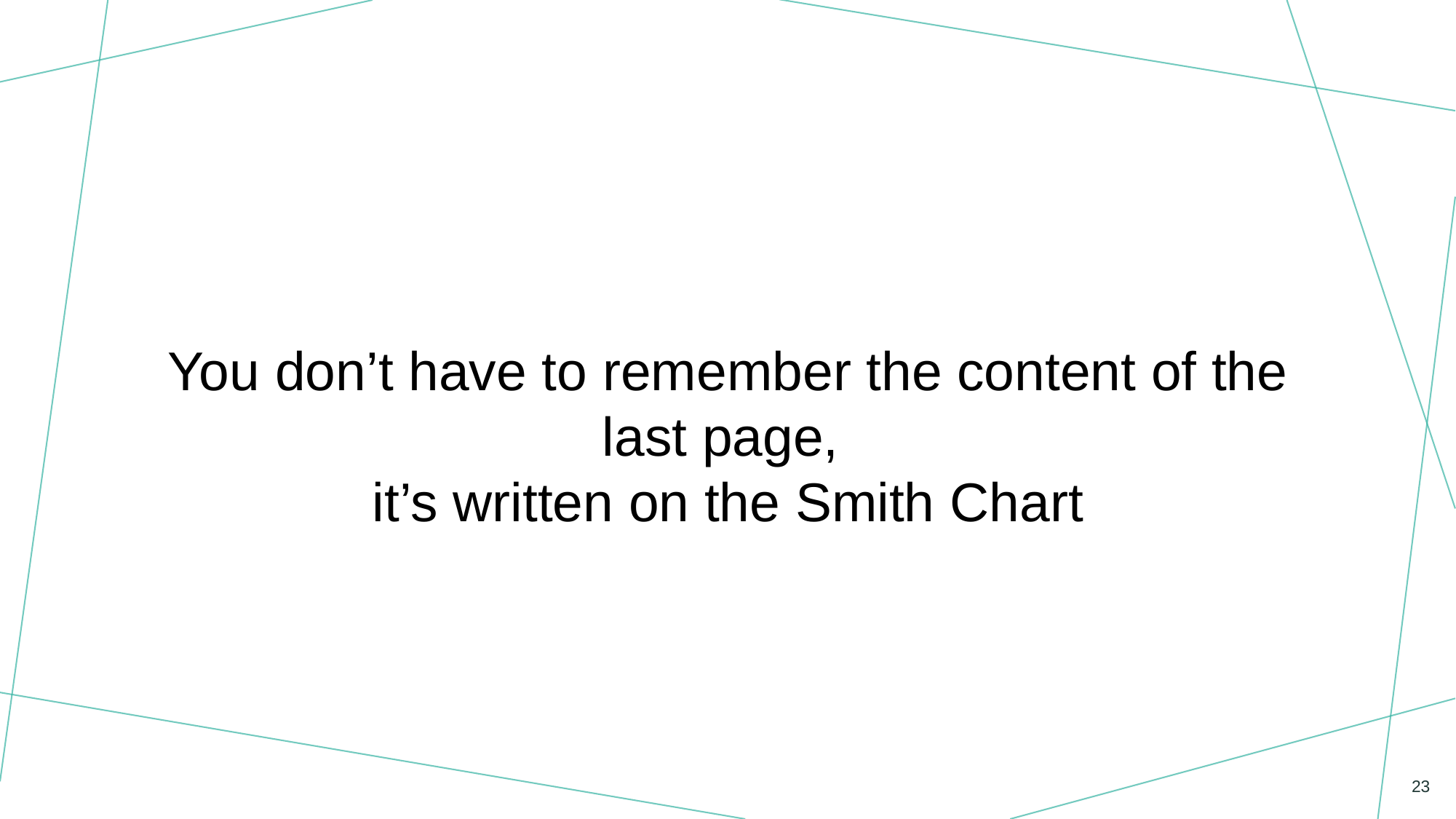

You don’t have to remember the content of the last page,
it’s written on the Smith Chart
23